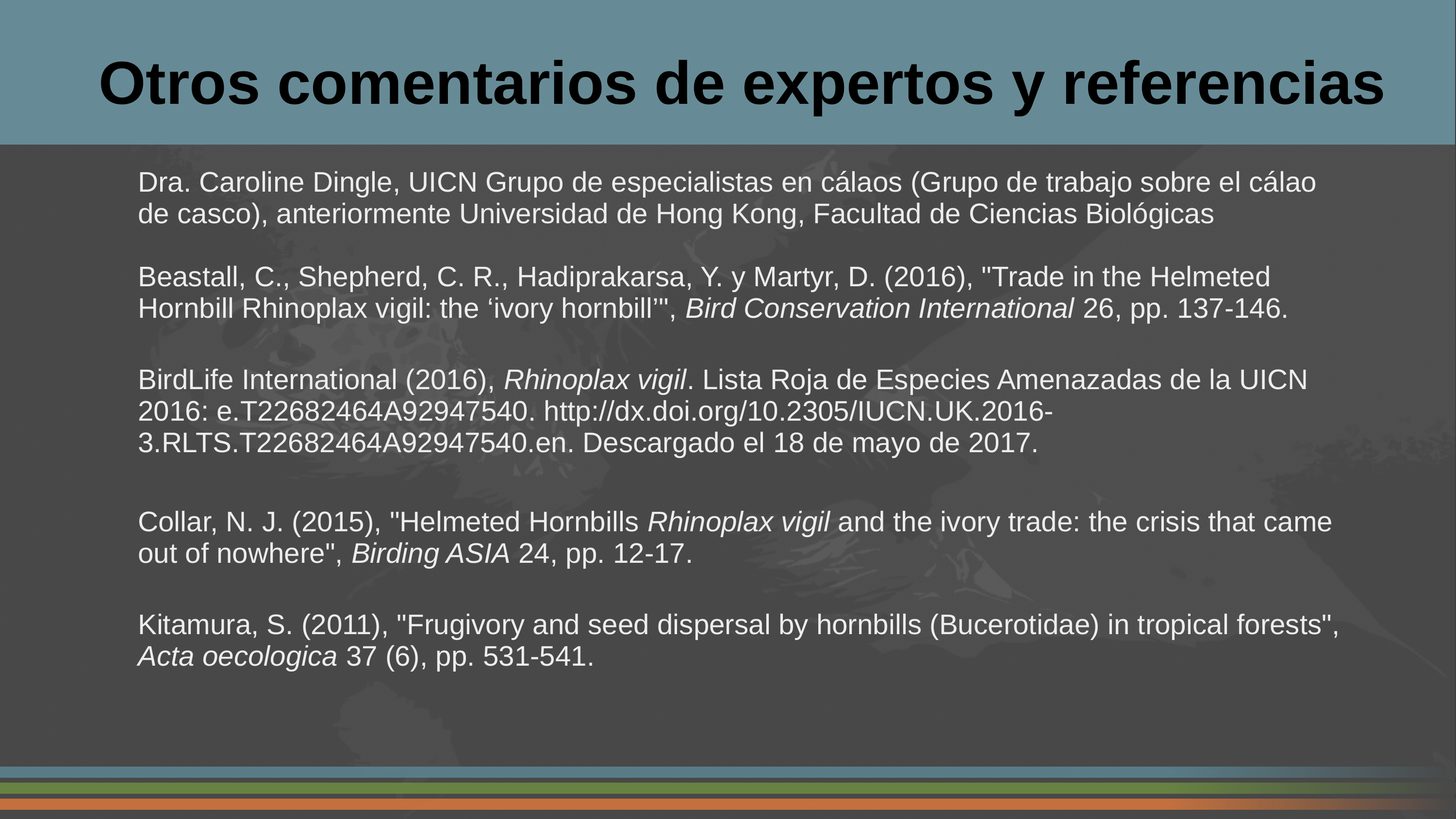

Otros comentarios de expertos y referencias
| Dra. Caroline Dingle, UICN Grupo de especialistas en cálaos (Grupo de trabajo sobre el cálao de casco), anteriormente Universidad de Hong Kong, Facultad de Ciencias Biológicas Beastall, C., Shepherd, C. R., Hadiprakarsa, Y. y Martyr, D. (2016), "Trade in the Helmeted Hornbill Rhinoplax vigil: the ‘ivory hornbill’", Bird Conservation International 26, pp. 137-146. BirdLife International (2016), Rhinoplax vigil. Lista Roja de Especies Amenazadas de la UICN 2016: e.T22682464A92947540. http://dx.doi.org/10.2305/IUCN.UK.2016-3.RLTS.T22682464A92947540.en. Descargado el 18 de mayo de 2017.       Collar, N. J. (2015), "Helmeted Hornbills Rhinoplax vigil and the ivory trade: the crisis that came out of nowhere", Birding ASIA 24, pp. 12-17. Kitamura, S. (2011), "Frugivory and seed dispersal by hornbills (Bucerotidae) in tropical forests", Acta oecologica 37 (6), pp. 531-541. |
| --- |